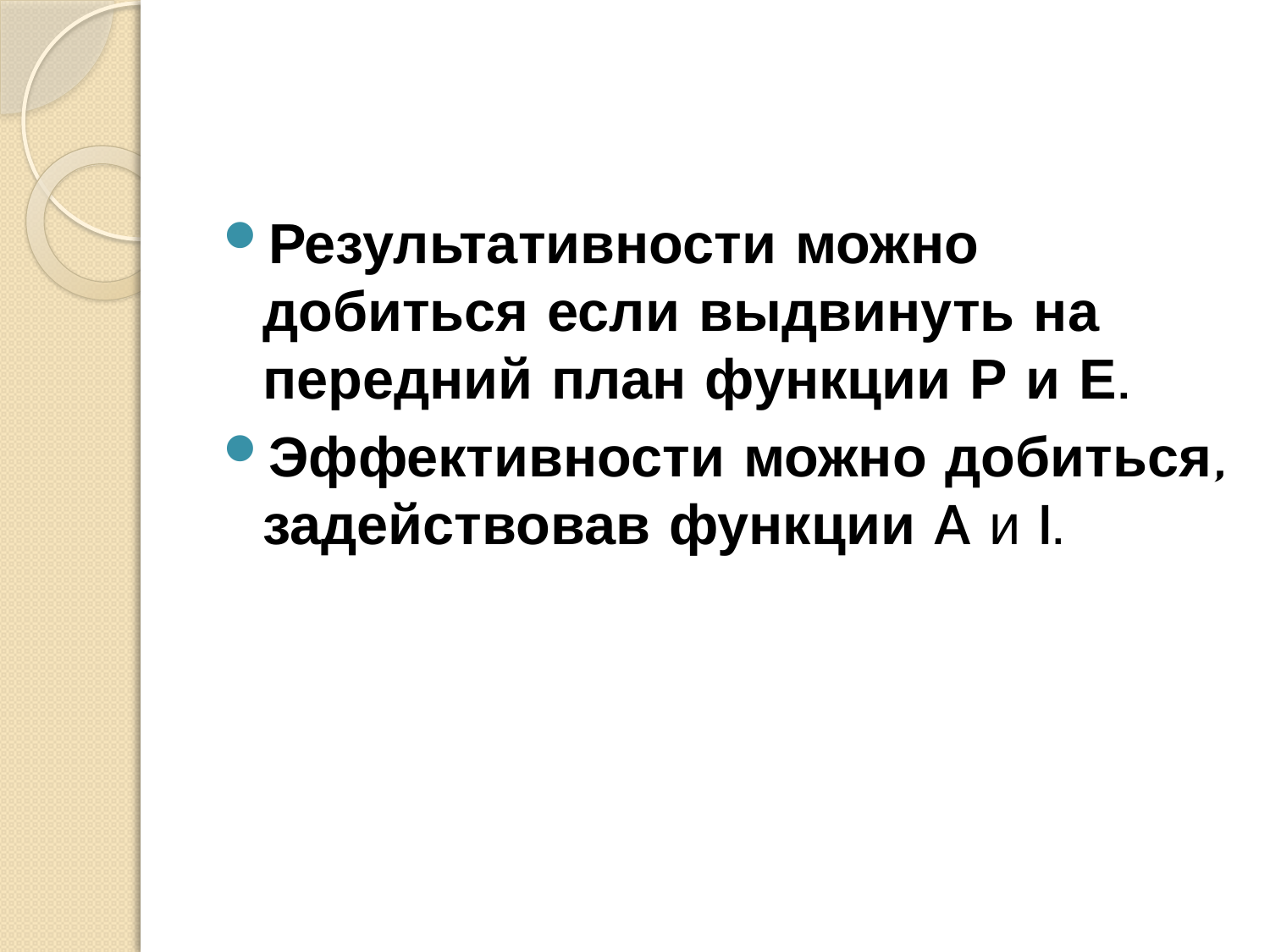

Результативности можно добиться если выдвинуть на передний план функции Р и Е.
Эффективности можно добиться, задействовав функции A и I.